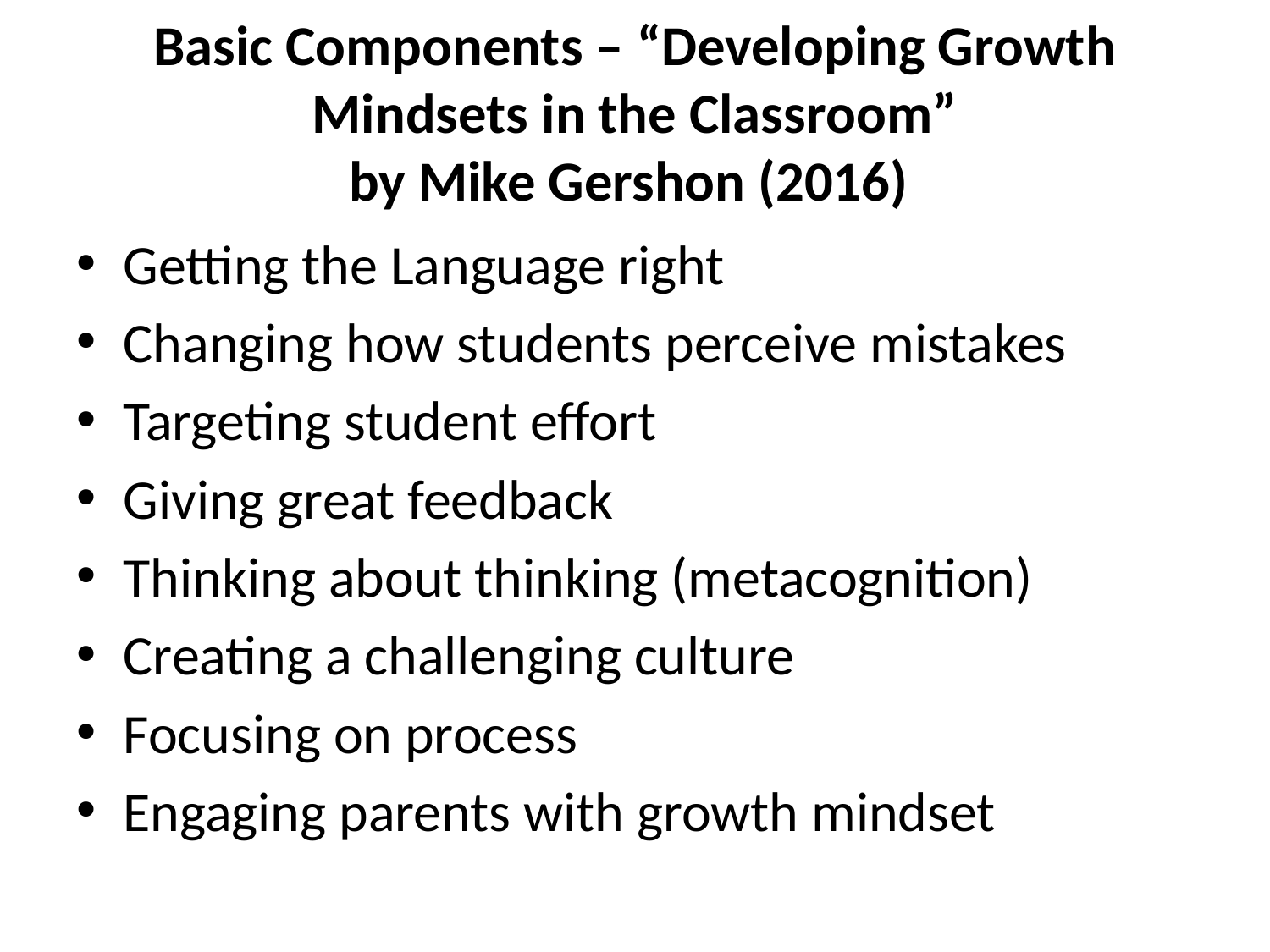

# Basic Components – “Developing Growth Mindsets in the Classroom” by Mike Gershon (2016)
Getting the Language right
Changing how students perceive mistakes
Targeting student effort
Giving great feedback
Thinking about thinking (metacognition)
Creating a challenging culture
Focusing on process
Engaging parents with growth mindset